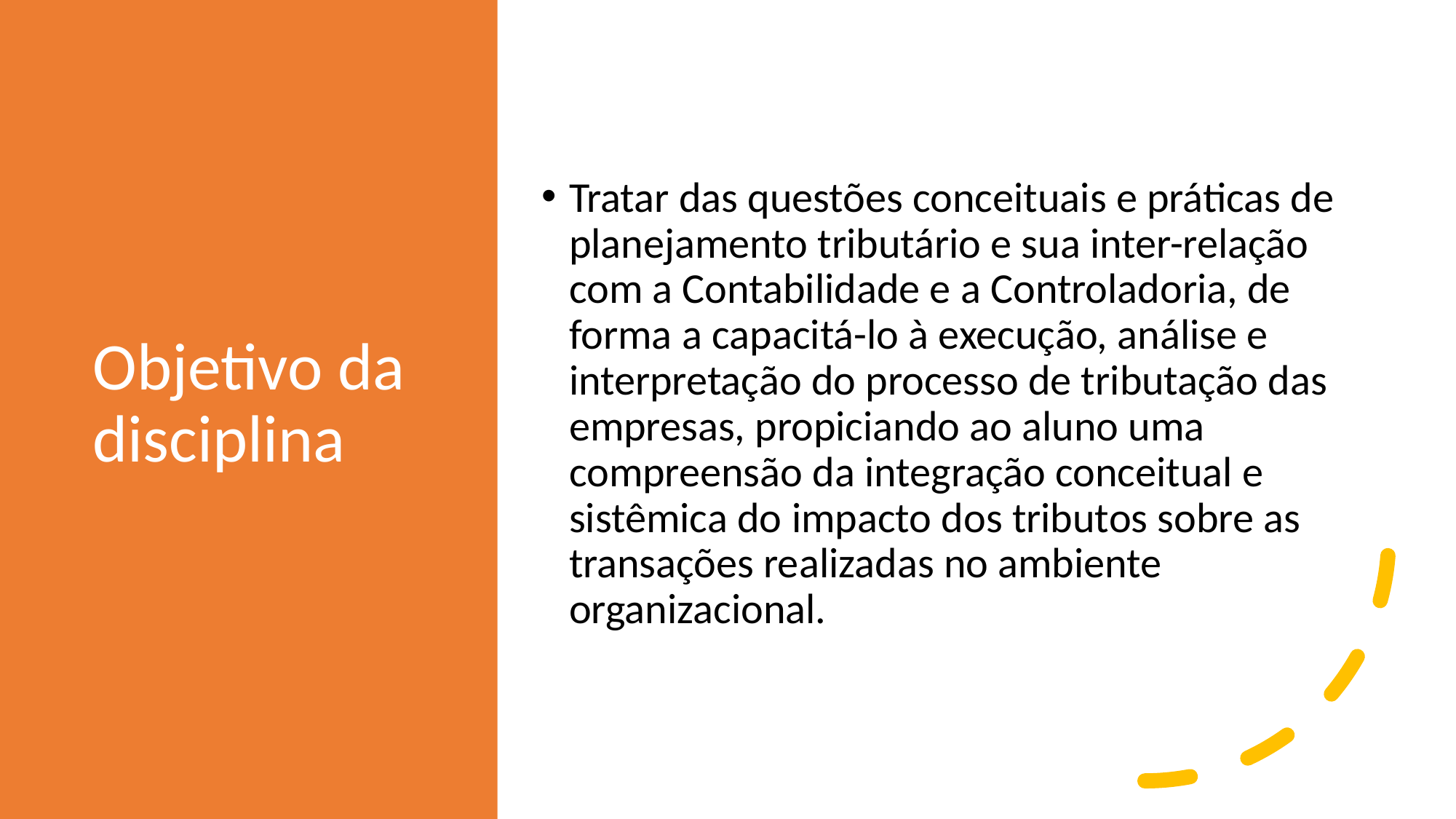

# Objetivo da disciplina
Tratar das questões conceituais e práticas de planejamento tributário e sua inter-relação com a Contabilidade e a Controladoria, de forma a capacitá-lo à execução, análise e interpretação do processo de tributação das empresas, propiciando ao aluno uma compreensão da integração conceitual e sistêmica do impacto dos tributos sobre as transações realizadas no ambiente organizacional.